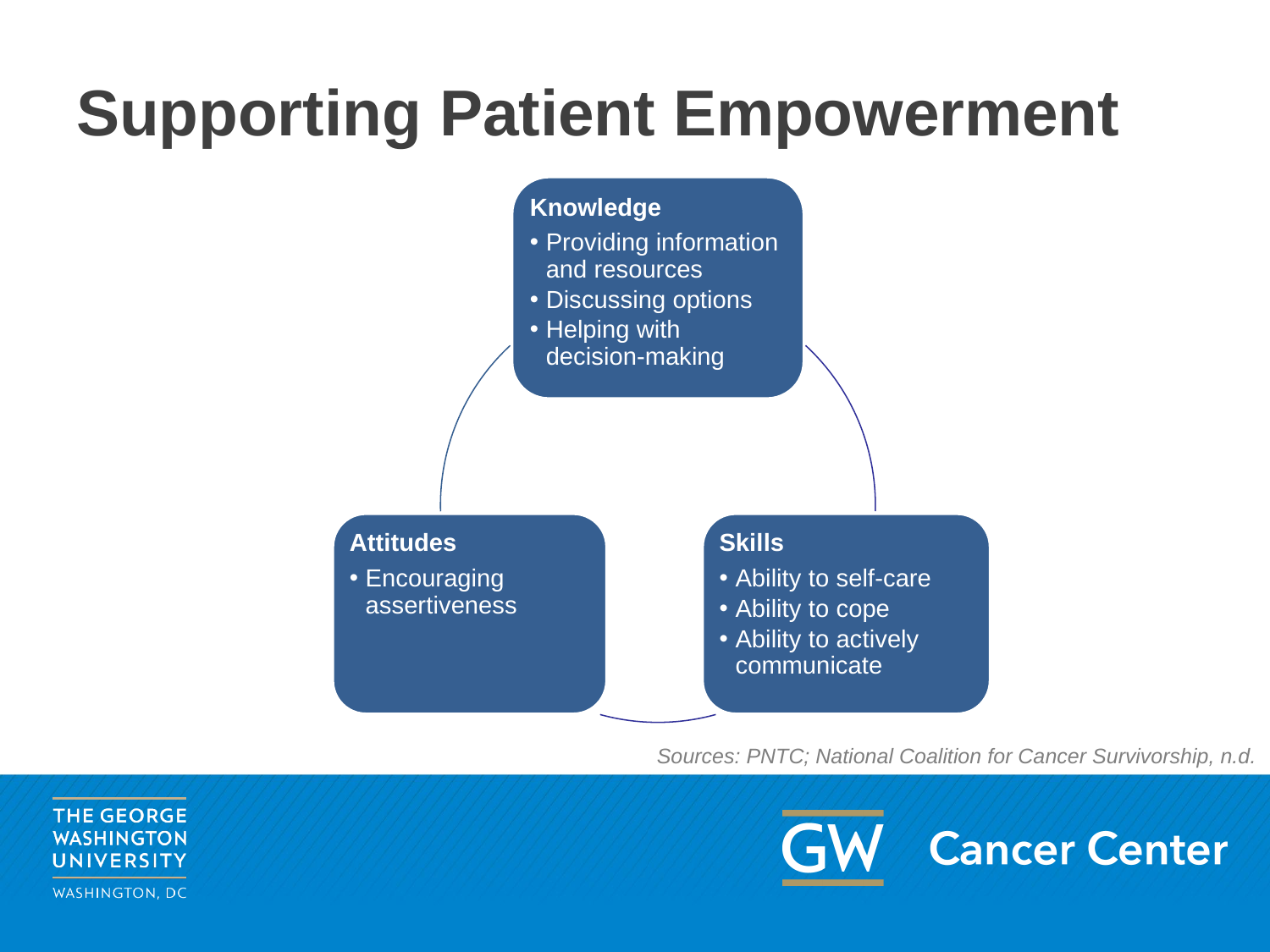

# Supporting Patient Empowerment

Knowledge
Providing information and resources
Discussing options
Helping with decision-making

Attitudes
Encouraging assertiveness
Skills
Ability to self-care
Ability to cope
Ability to actively communicate
Sources: PNTC; National Coalition for Cancer Survivorship, n.d.